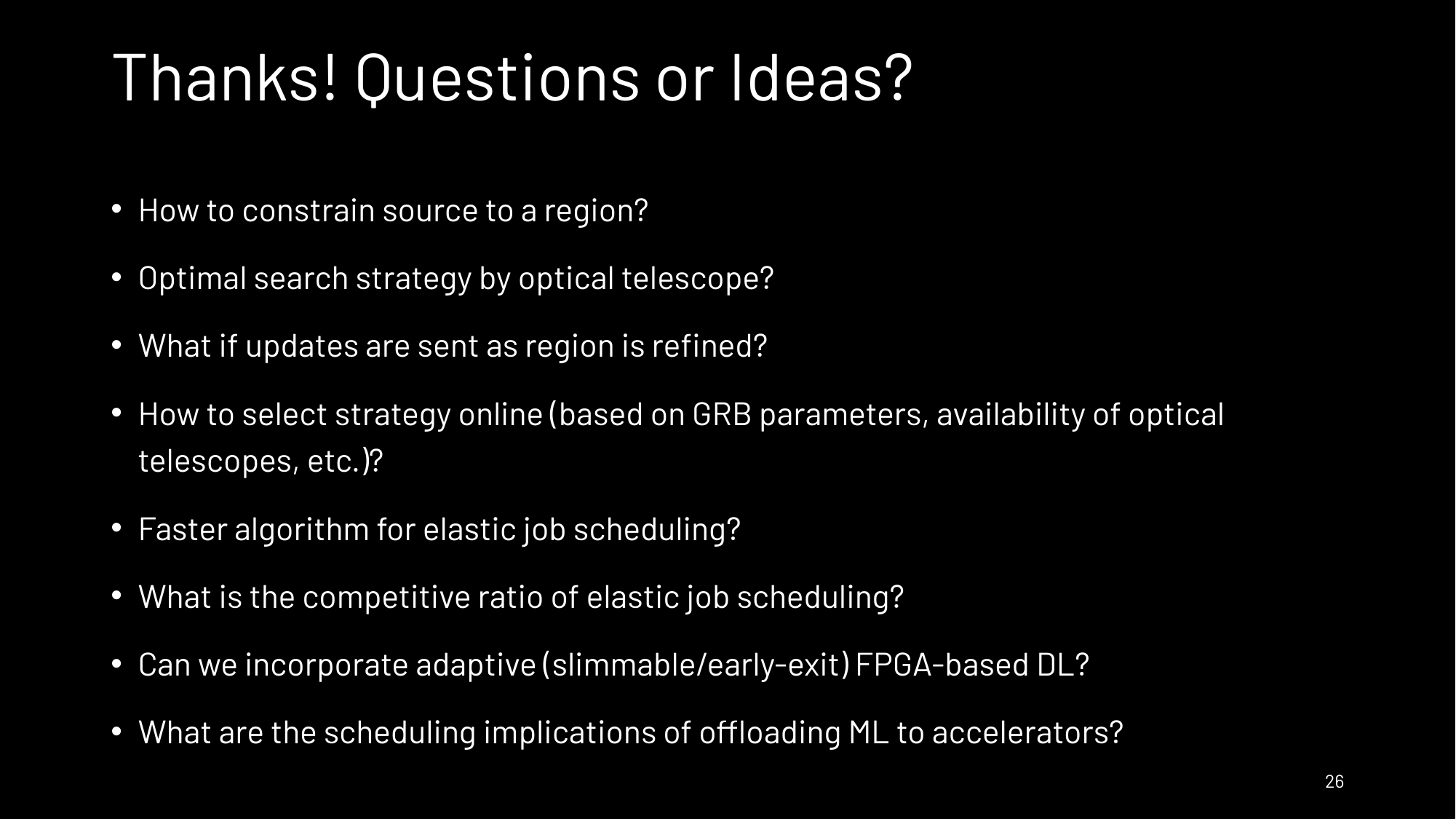

# Thanks! Questions or Ideas?
How to constrain source to a region?
Optimal search strategy by optical telescope?
What if updates are sent as region is refined?
How to select strategy online (based on GRB parameters, availability of optical telescopes, etc.)?
Faster algorithm for elastic job scheduling?
What is the competitive ratio of elastic job scheduling?
Can we incorporate adaptive (slimmable/early-exit) FPGA-based DL?
What are the scheduling implications of offloading ML to accelerators?
26